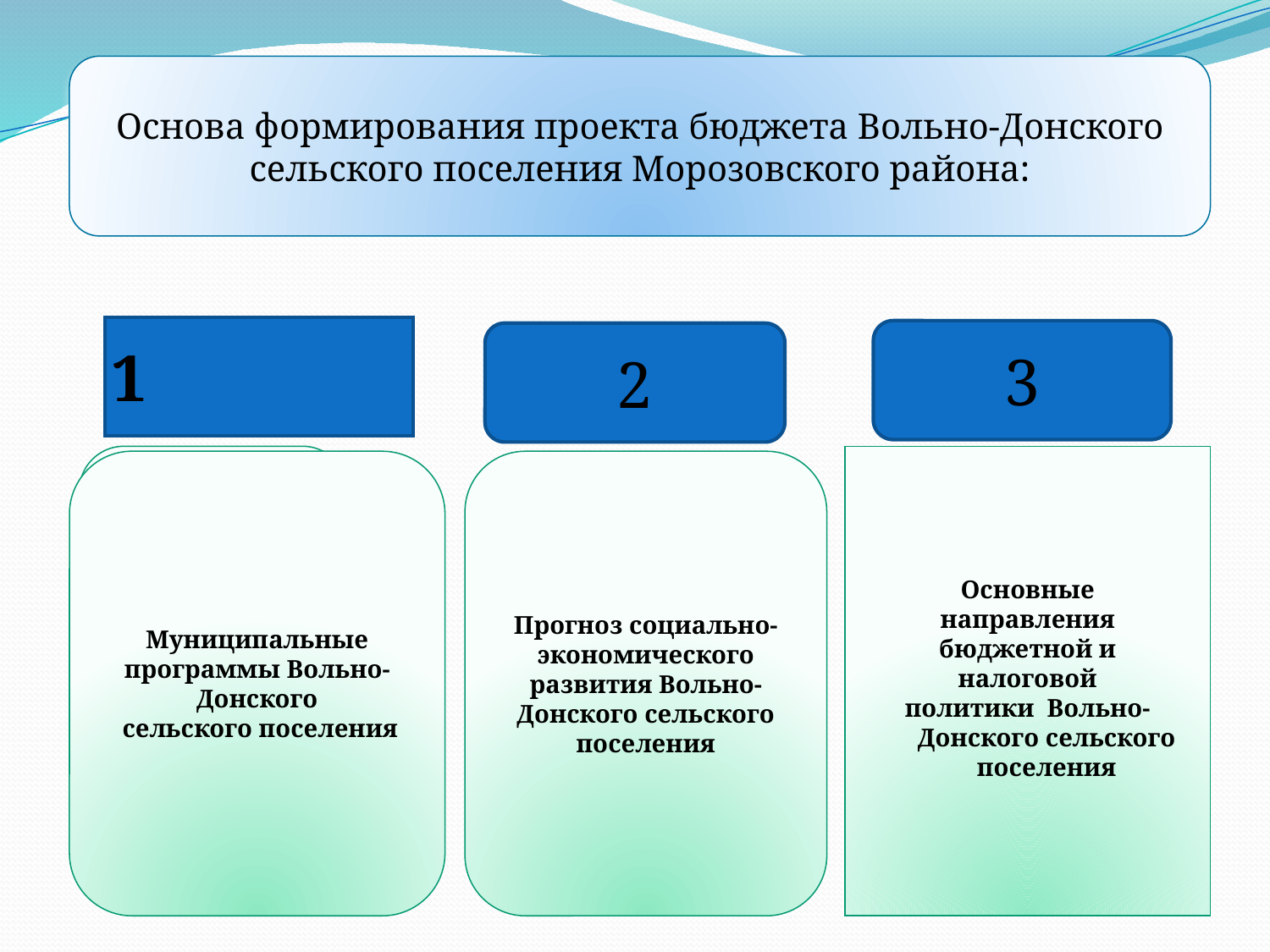

#
Основа формирования проекта бюджета Вольно-Донского сельского поселения Морозовского района:
1
3
2
Основные
направления
бюджетной и
налоговой
политики  Вольно-Донского сельского поселения
Бюджетном послании президента Российской федерации

Муниципальные программы Вольно-Донского
 сельского поселения
Прогноз социально-экономического развития Вольно-Донского сельского поселения